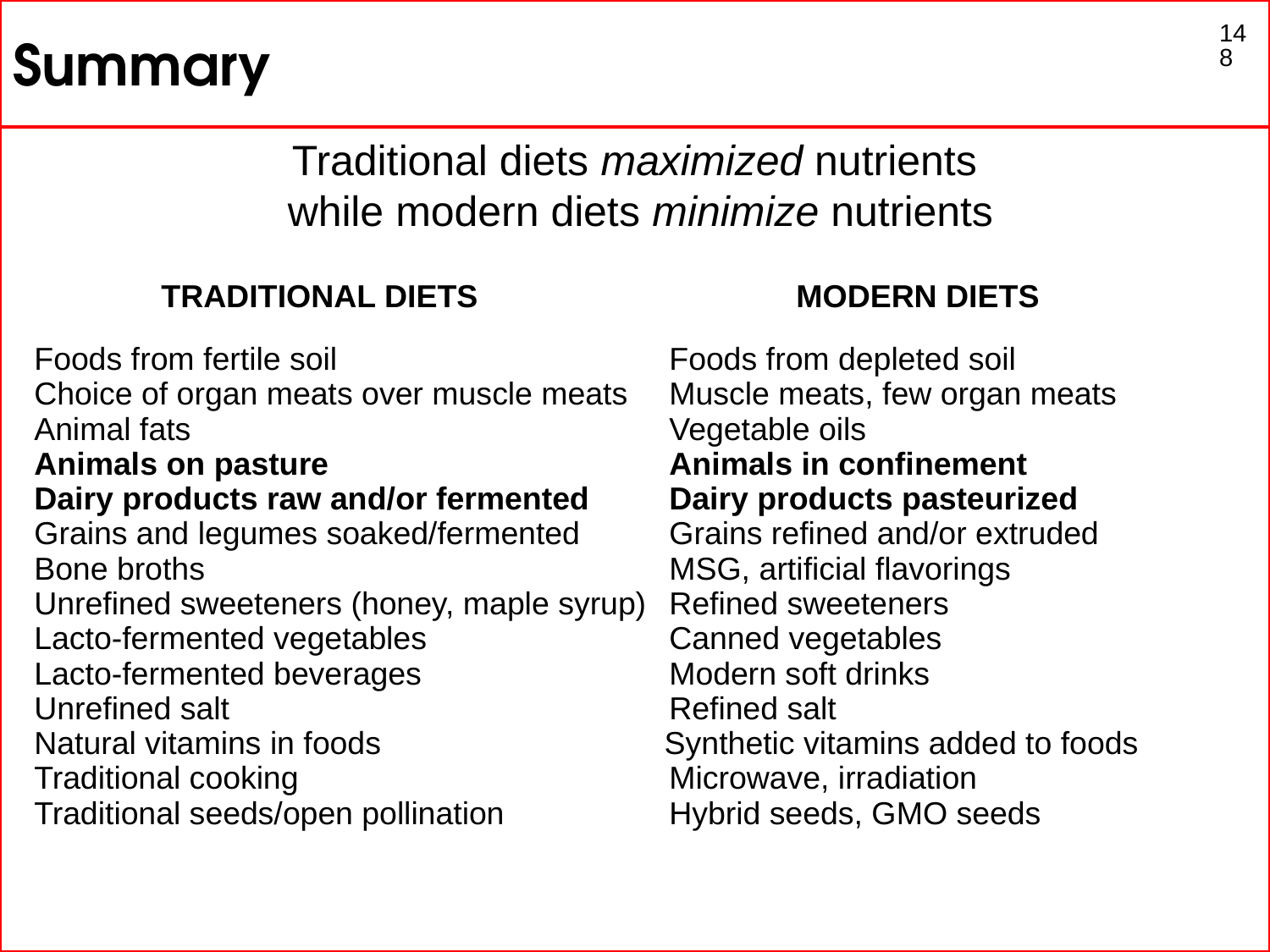

# Summary
148
Traditional diets maximized nutrients
while modern diets minimize nutrients

	TRADITIONAL DIETS			MODERN DIETS

Foods from fertile soil			Foods from depleted soil
Choice of organ meats over muscle meats	Muscle meats, few organ meats
Animal fats				Vegetable oils
Animals on pasture			Animals in confinement
Dairy products raw and/or fermented	Dairy products pasteurized
Grains and legumes soaked/fermented	Grains refined and/or extruded
Bone broths				MSG, artificial flavorings
Unrefined sweeteners (honey, maple syrup)	Refined sweeteners
Lacto-fermented vegetables		Canned vegetables
Lacto-fermented beverages		Modern soft drinks
Unrefined salt				Refined salt
Natural vitamins in foods                                Synthetic vitamins added to foods
Traditional cooking			Microwave, irradiation
Traditional seeds/open pollination		Hybrid seeds, GMO seeds